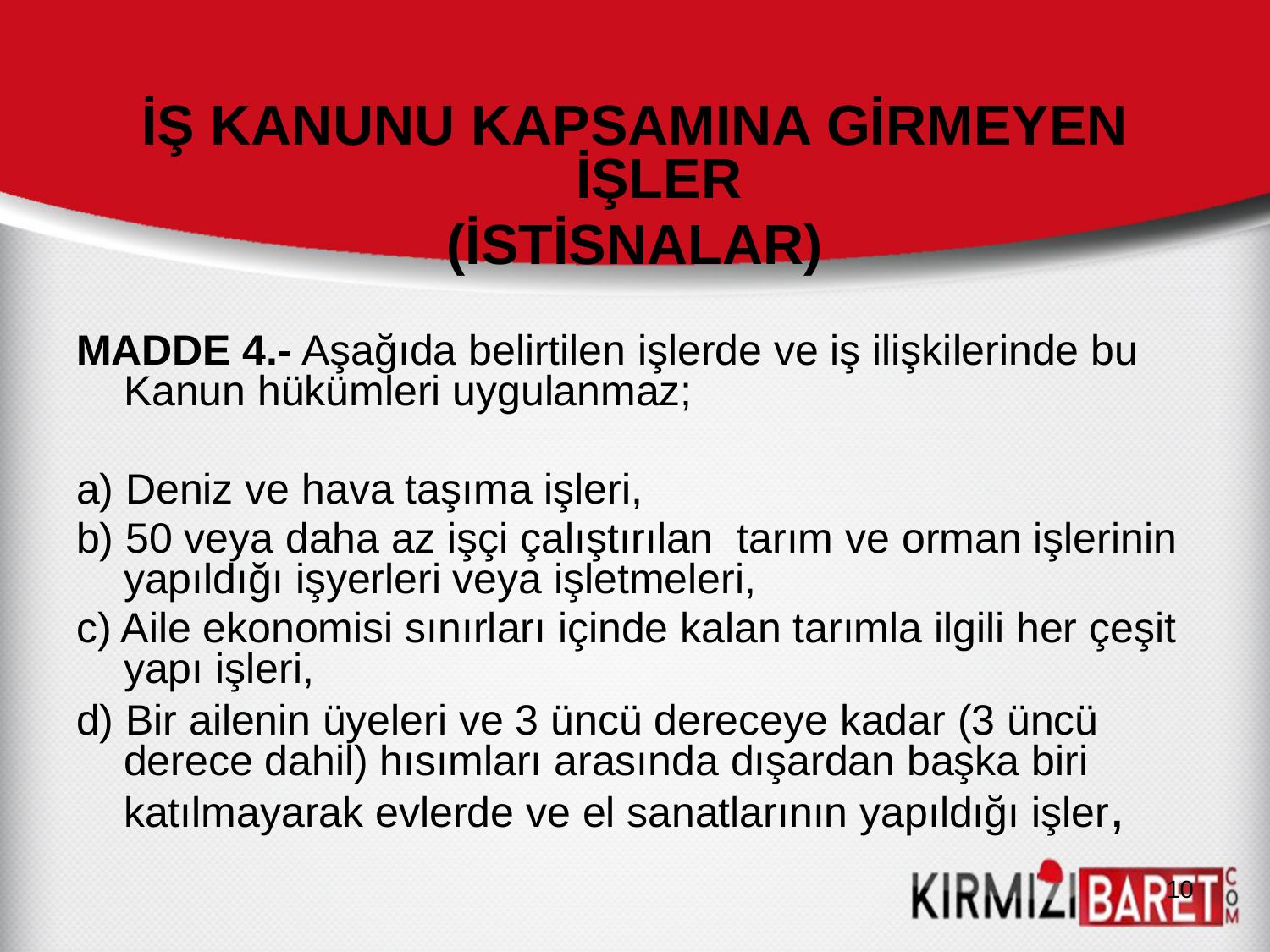

İŞ KANUNU KAPSAMINA GİRMEYEN İŞLER
(İSTİSNALAR)

MADDE 4.- Aşağıda belirtilen işlerde ve iş ilişkilerinde bu Kanun hükümleri uygulanmaz;

a) Deniz ve hava taşıma işleri,
b) 50 veya daha az işçi çalıştırılan  tarım ve orman işlerinin yapıldığı işyerleri veya işletmeleri,
c) Aile ekonomisi sınırları içinde kalan tarımla ilgili her çeşit yapı işleri,
d) Bir ailenin üyeleri ve 3 üncü dereceye kadar (3 üncü derece dahil) hısımları arasında dışardan başka biri katılmayarak evlerde ve el sanatlarının yapıldığı işler,

10